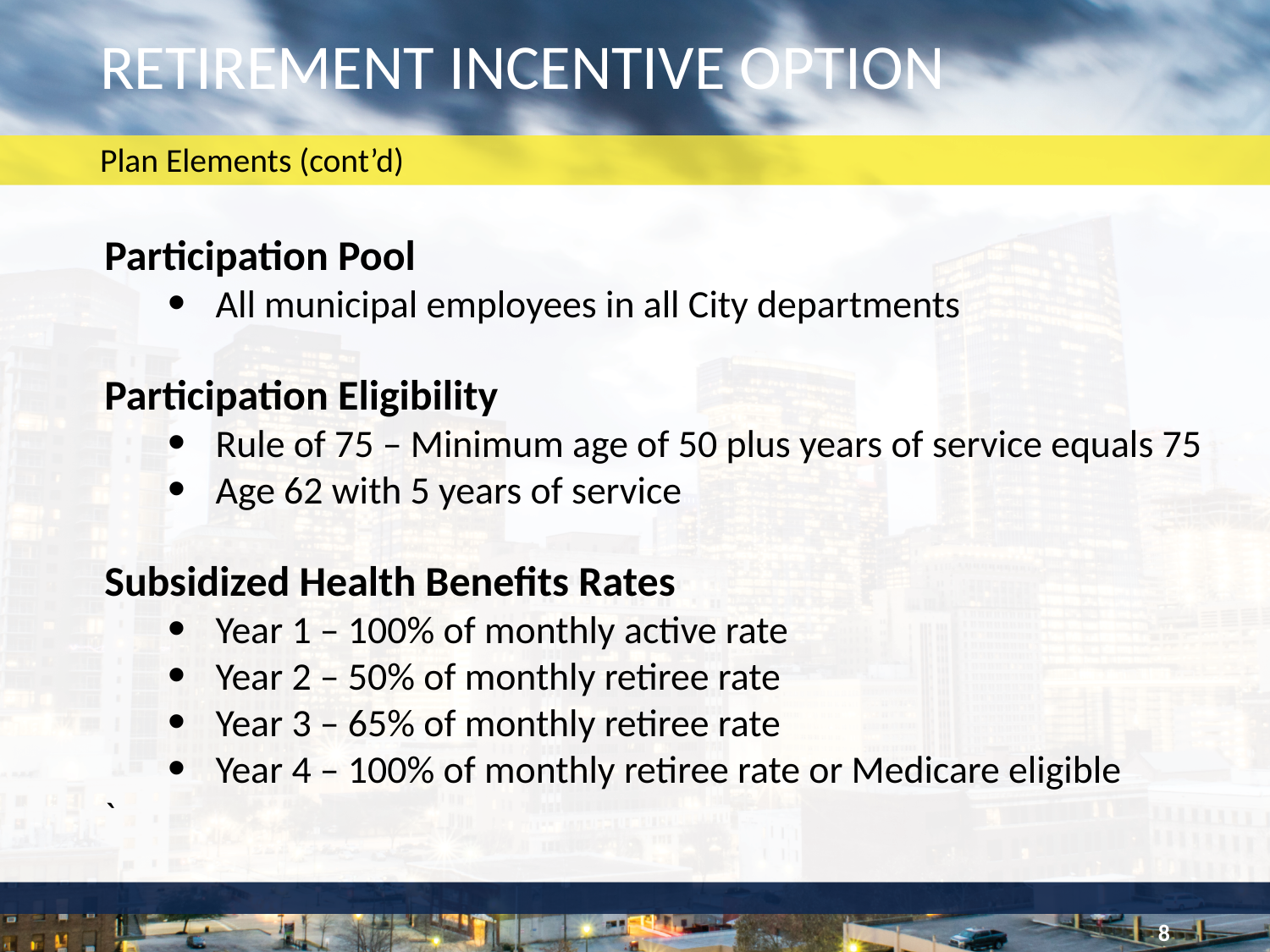

# RETIREMENT INCENTIVE OPTION
Plan Elements (cont’d)
Participation Pool
All municipal employees in all City departments

Participation Eligibility
Rule of 75 – Minimum age of 50 plus years of service equals 75
Age 62 with 5 years of service

Subsidized Health Benefits Rates
Year 1 – 100% of monthly active rate
Year 2 – 50% of monthly retiree rate
Year 3 – 65% of monthly retiree rate
Year 4 – 100% of monthly retiree rate or Medicare eligible
`
8